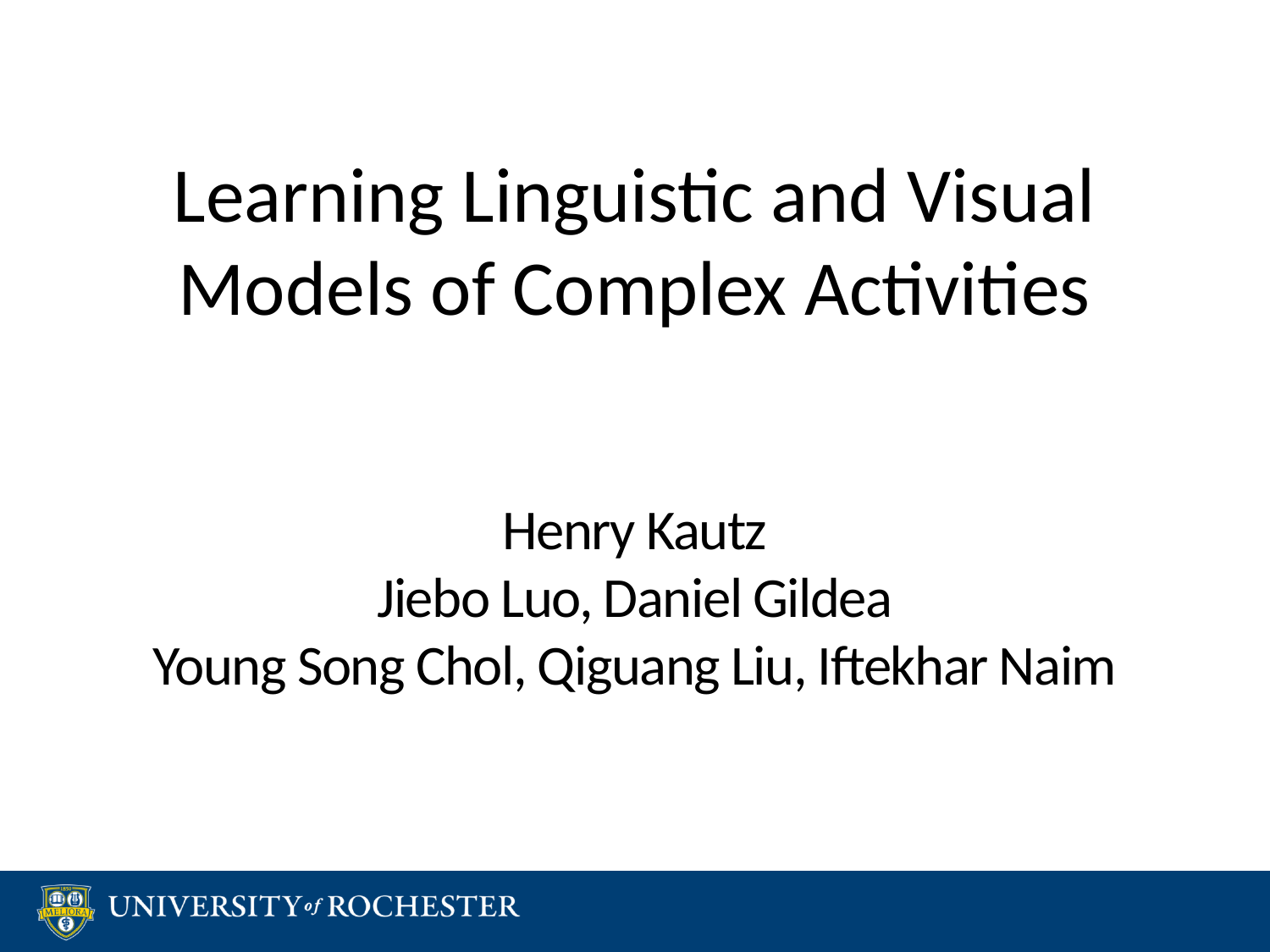

# Learning Linguistic and Visual Models of Complex Activities
Henry Kautz
Jiebo Luo, Daniel Gildea
Young Song Chol, Qiguang Liu, Iftekhar Naim